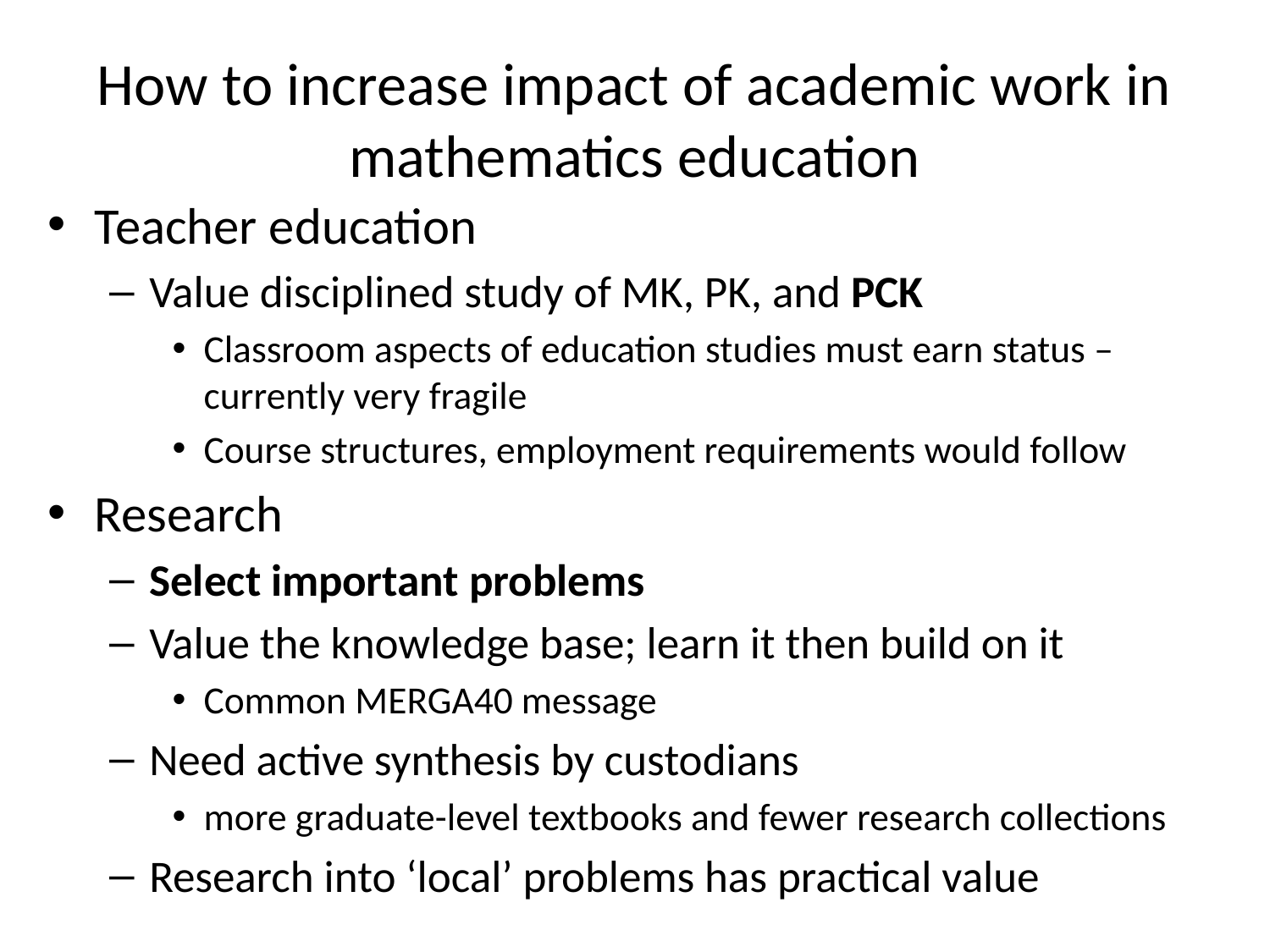

# How to increase impact of academic work in mathematics education
Teacher education
Value disciplined study of MK, PK, and PCK
Classroom aspects of education studies must earn status – currently very fragile
Course structures, employment requirements would follow
Research
Select important problems
Value the knowledge base; learn it then build on it
Common MERGA40 message
Need active synthesis by custodians
more graduate-level textbooks and fewer research collections
Research into ‘local’ problems has practical value